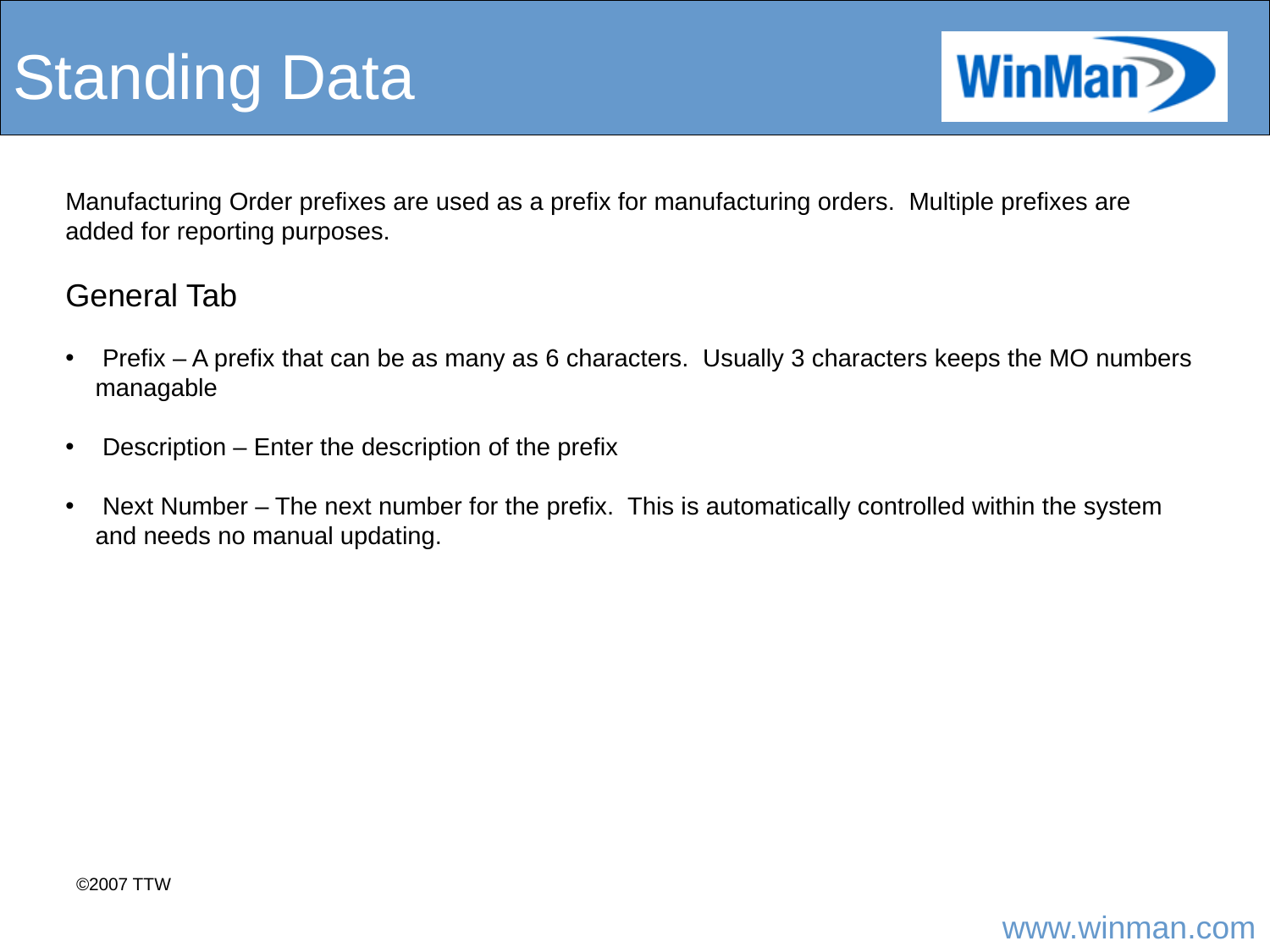

# Standing Data
Manufacturing Order prefixes are used as a prefix for manufacturing orders.  Multiple prefixes are added for reporting purposes.

General Tab

 Prefix – A prefix that can be as many as 6 characters.  Usually 3 characters keeps the MO numbers managable

 Description – Enter the description of the prefix

 Next Number – The next number for the prefix.  This is automatically controlled within the system and needs no manual updating.
©2007 TTW